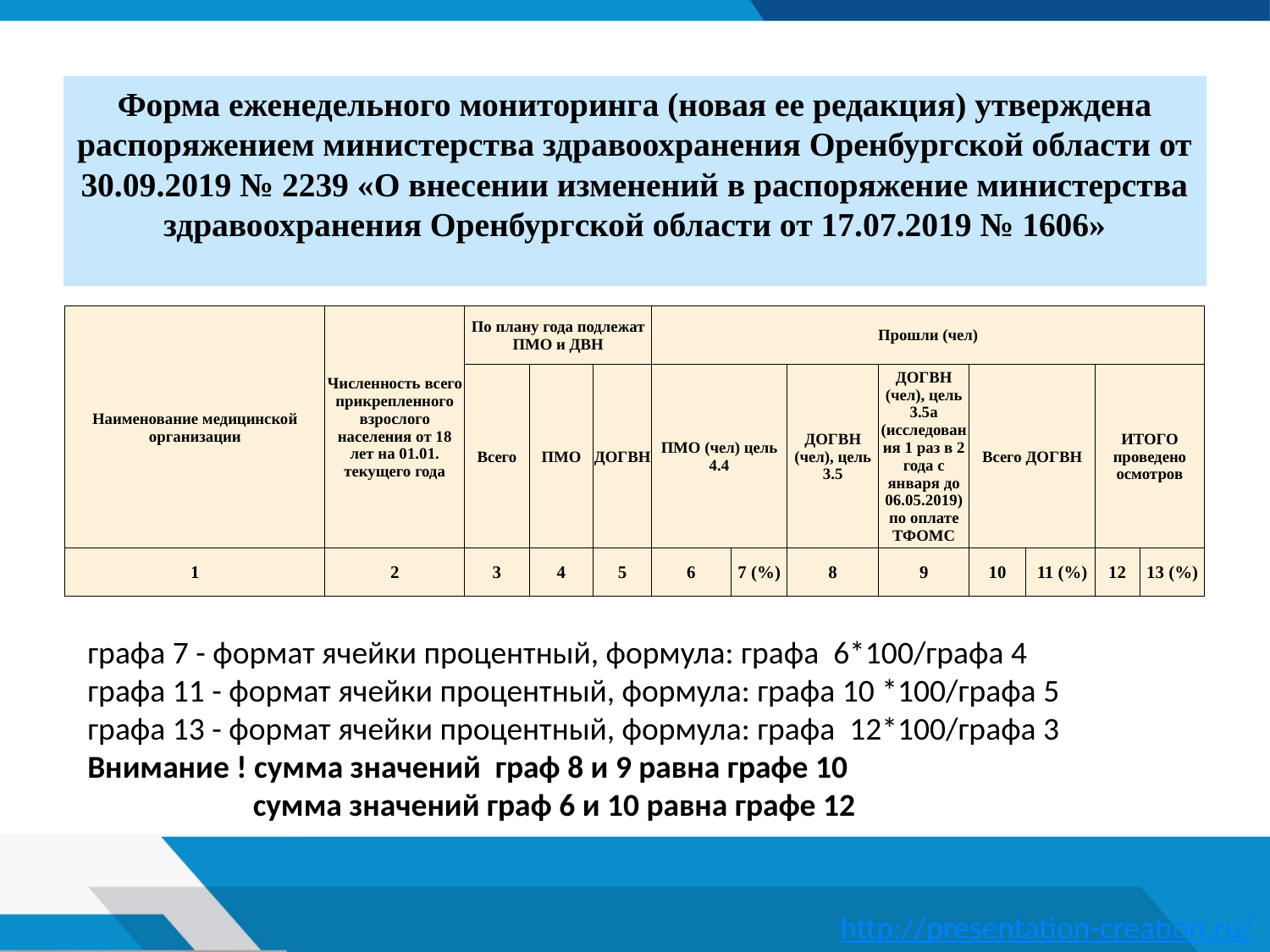

Форма еженедельного мониторинга (новая ее редакция) утверждена распоряжением министерства здравоохранения Оренбургской области от 30.09.2019 № 2239 «О внесении изменений в распоряжение министерства здравоохранения Оренбургской области от 17.07.2019 № 1606»
| Наименование медицинской организации | Численность всего прикрепленного взрослого населения от 18 лет на 01.01. текущего года | По плану года подлежат ПМО и ДВН |  |  | Прошли (чел) |  |  |  |  |  |  |  |
| --- | --- | --- | --- | --- | --- | --- | --- | --- | --- | --- | --- | --- |
|  |  | Всего | ПМО | ДОГВН | ПМО (чел) цель 4.4 |  | ДОГВН (чел), цель 3.5 | ДОГВН (чел), цель 3.5а (исследования 1 раз в 2 года с января до 06.05.2019) по оплате ТФОМС | Всего ДОГВН |  | ИТОГО проведено осмотров |  |
| 1 | 2 | 3 | 4 | 5 | 6 | 7 (%) | 8 | 9 | 10 | 11 (%) | 12 | 13 (%) |
графа 7 - формат ячейки процентный, формула: графа  6*100/графа 4
графа 11 - формат ячейки процентный, формула: графа 10 *100/графа 5
графа 13 - формат ячейки процентный, формула: графа  12*100/графа 3
Внимание ! сумма значений  граф 8 и 9 равна графе 10
                       сумма значений граф 6 и 10 равна графе 12